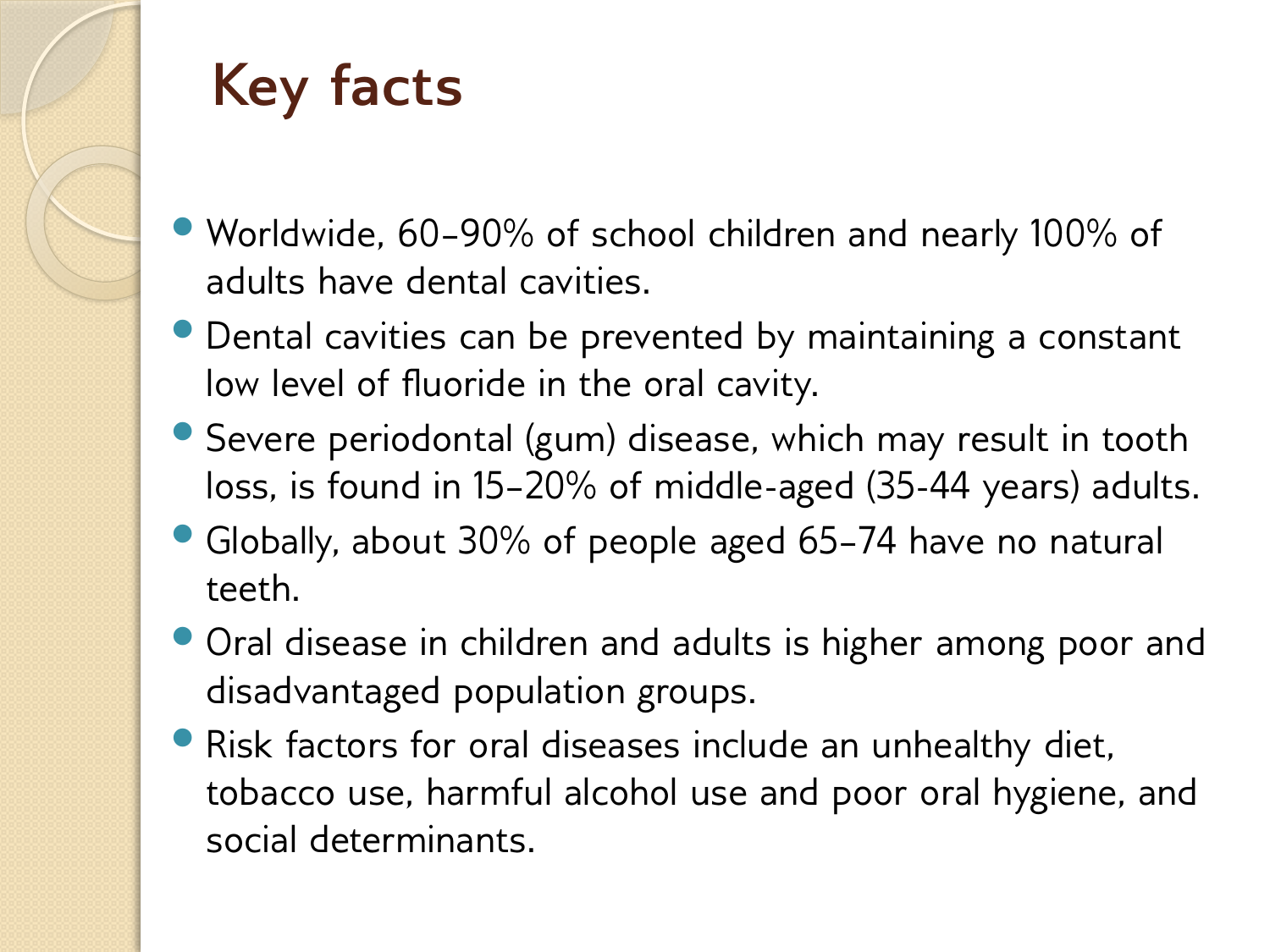

# Key facts
Worldwide, 60–90% of school children and nearly 100% of adults have dental cavities.
Dental cavities can be prevented by maintaining a constant low level of fluoride in the oral cavity.
Severe periodontal (gum) disease, which may result in tooth loss, is found in 15–20% of middle-aged (35-44 years) adults.
Globally, about 30% of people aged 65–74 have no natural teeth.
Oral disease in children and adults is higher among poor and disadvantaged population groups.
Risk factors for oral diseases include an unhealthy diet, tobacco use, harmful alcohol use and poor oral hygiene, and social determinants.